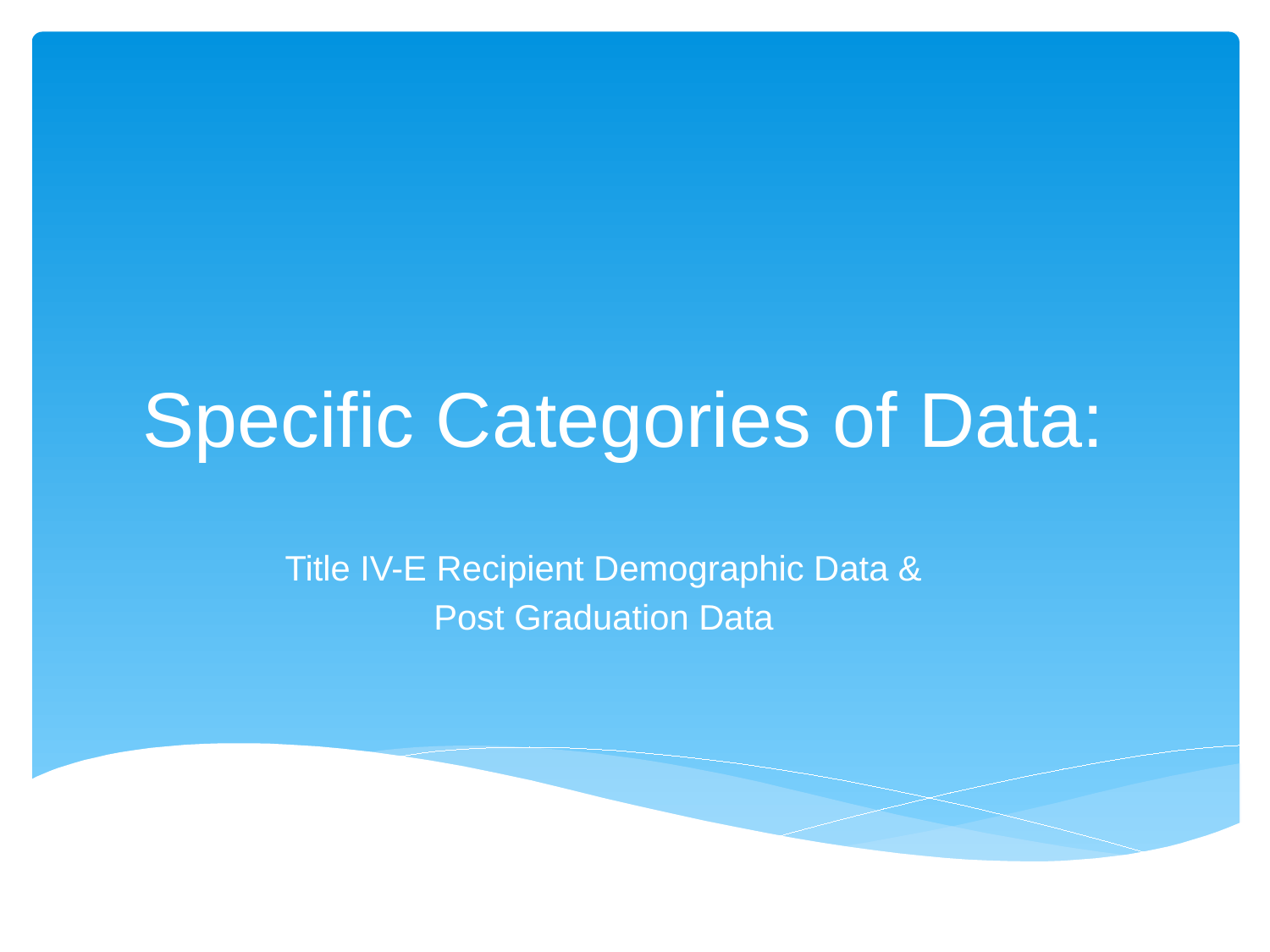

# Specific Categories of Data:
Title IV-E Recipient Demographic Data &
Post Graduation Data